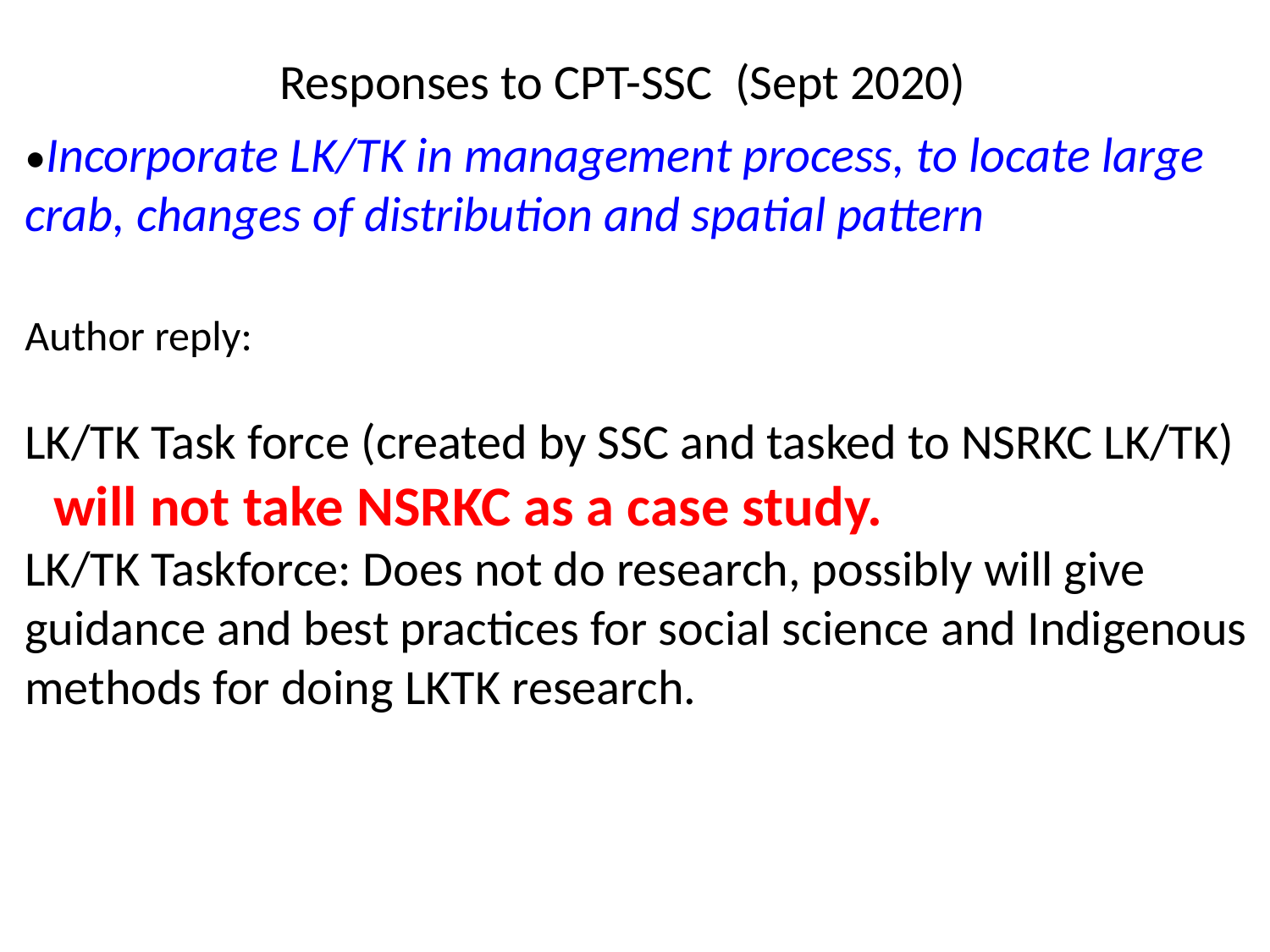

# Responses to CPT-SSC  (Sept 2020)
•Incorporate LK/TK in management process, to locate large crab, changes of distribution and spatial pattern

Author reply:

LK/TK Task force (created by SSC and tasked to NSRKC LK/TK)
   will not take NSRKC as a case study.
LK/TK Taskforce: Does not do research, possibly will give guidance and best practices for social science and Indigenous methods for doing LKTK research.